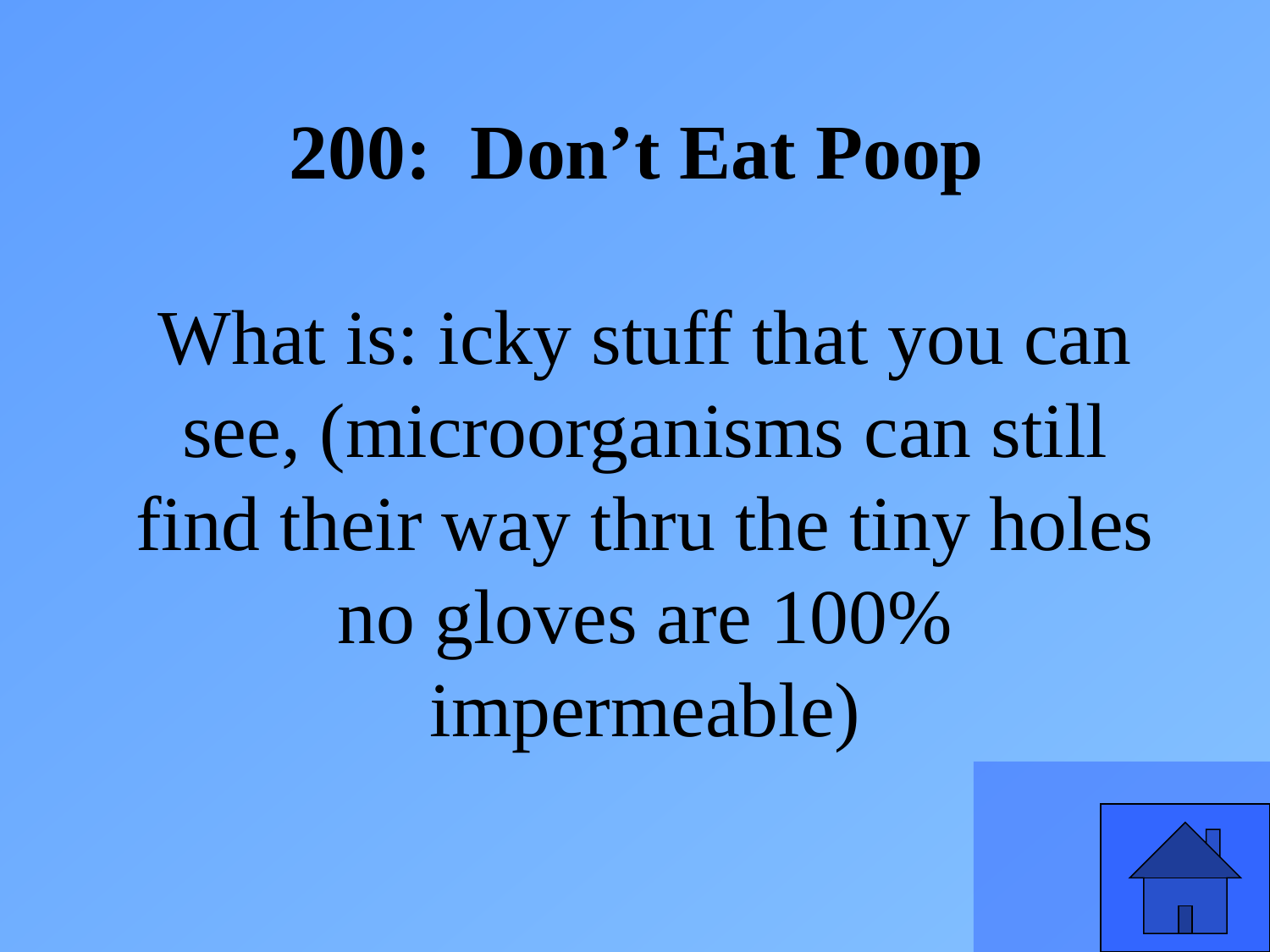

200:  Don’t Eat Poop
What is: icky stuff that you can see, (microorganisms can still find their way thru the tiny holes no gloves are 100% impermeable)

5